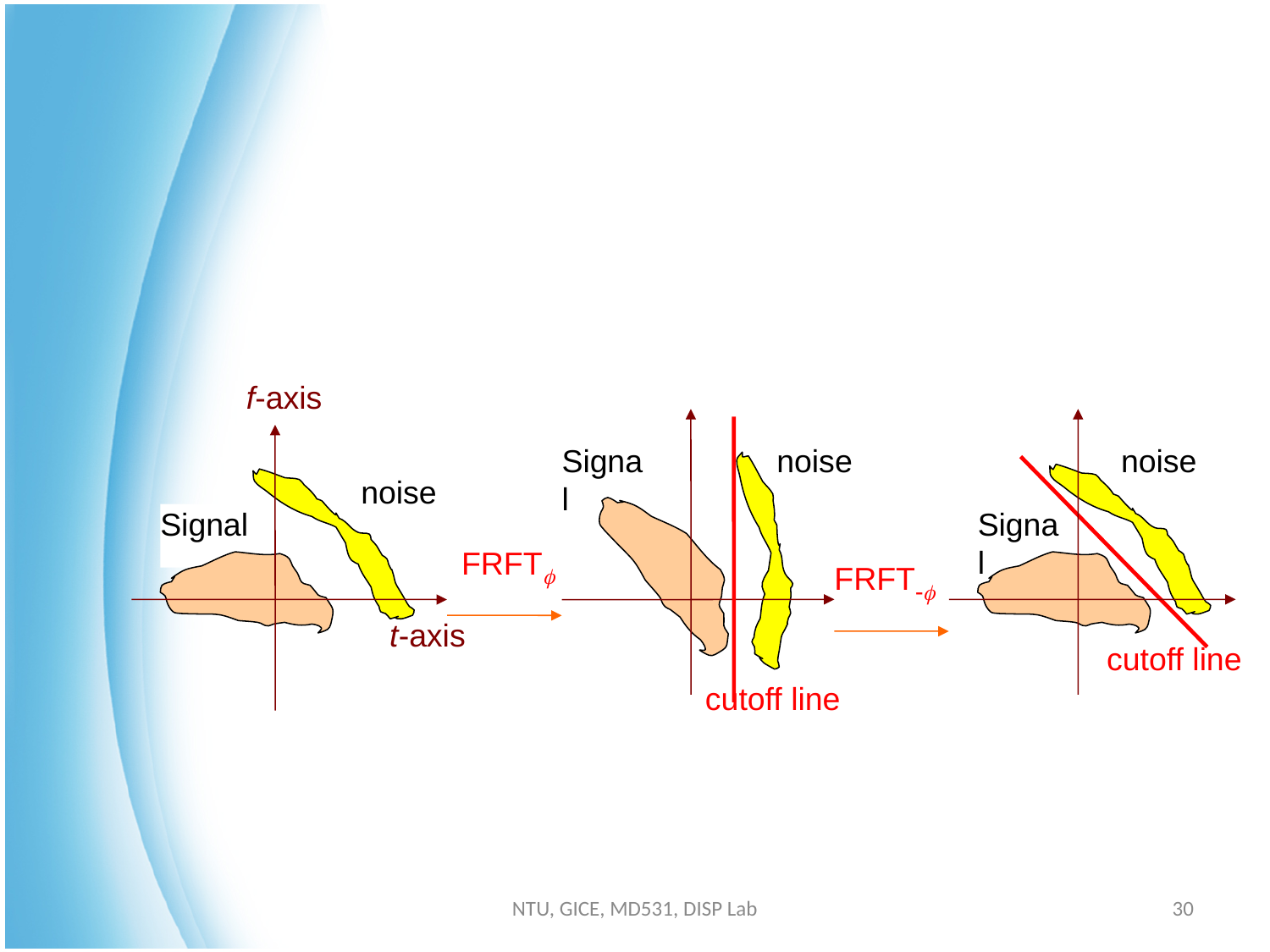

#

f-axis

Signal
noise
noise

noise

Signal
Signal

FRFTφ

FRFT−φ

t-axis

cutoff line
cutoff line
NTU, GICE, MD531, DISP Lab
30